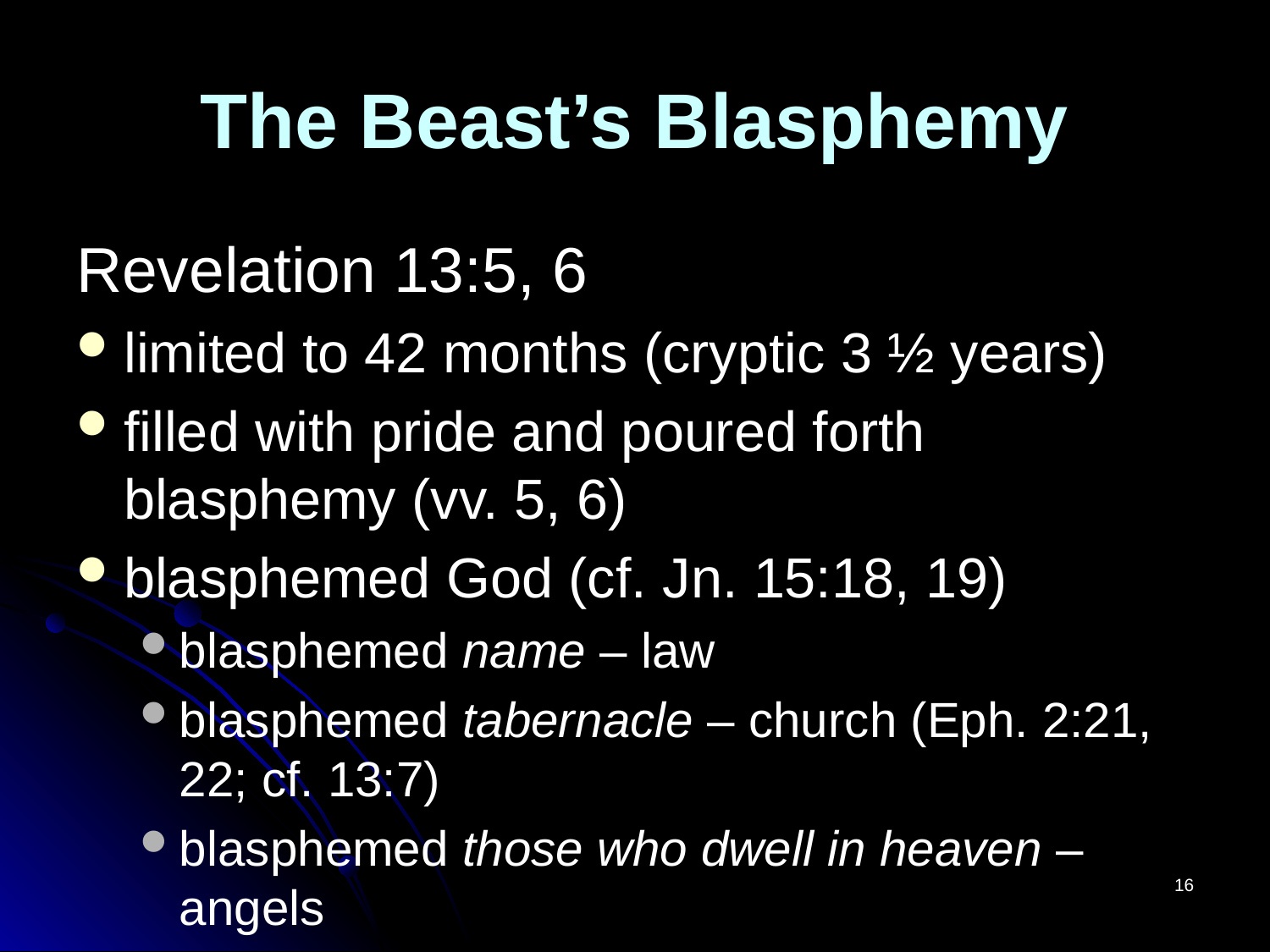

# The Beast’s Blasphemy
Revelation 13:5, 6
limited to 42 months (cryptic 3 ½ years)
filled with pride and poured forth blasphemy (vv. 5, 6)
blasphemed God (cf. Jn. 15:18, 19)
blasphemed name – law
blasphemed tabernacle – church (Eph. 2:21, 22; cf. 13:7)
blasphemed those who dwell in heaven – angels
16